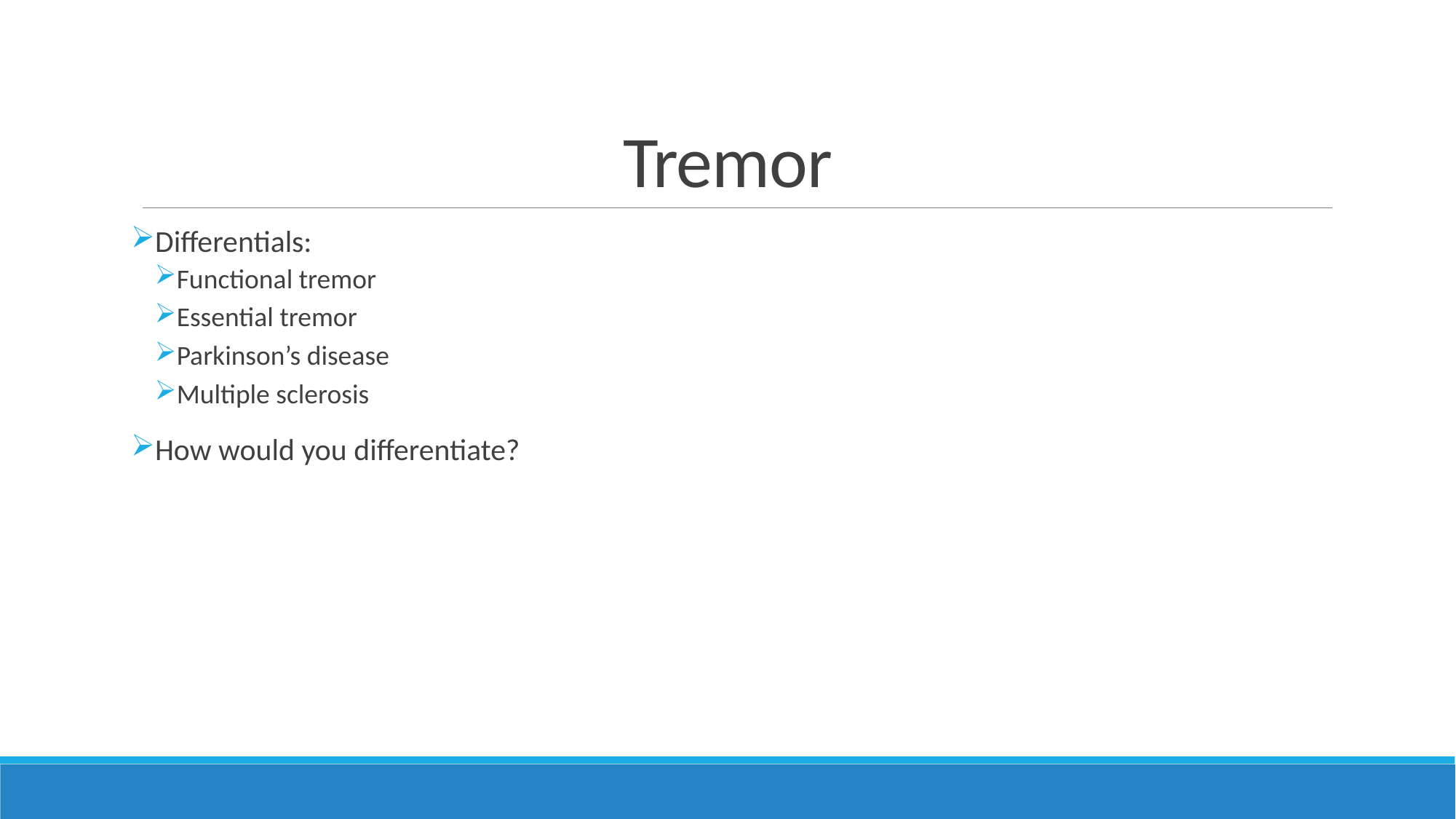

# Tremor
Differentials:
Functional tremor
Essential tremor
Parkinson’s disease
Multiple sclerosis
How would you differentiate?